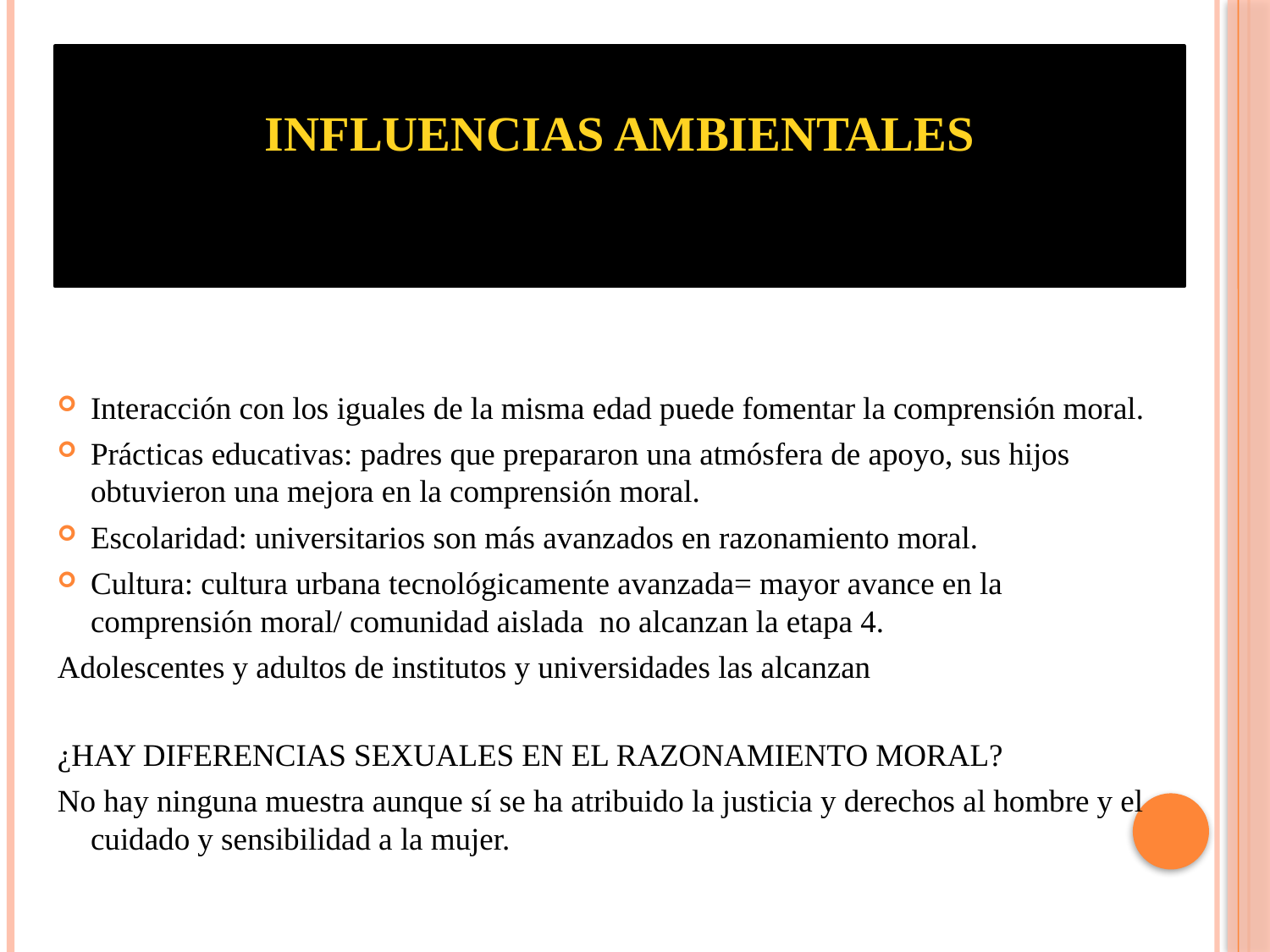

# Influencias ambientales

Interacción con los iguales de la misma edad puede fomentar la comprensión moral.
Prácticas educativas: padres que prepararon una atmósfera de apoyo, sus hijos obtuvieron una mejora en la comprensión moral.
Escolaridad: universitarios son más avanzados en razonamiento moral.
Cultura: cultura urbana tecnológicamente avanzada= mayor avance en la comprensión moral/ comunidad aislada  no alcanzan la etapa 4.
Adolescentes y adultos de institutos y universidades las alcanzan

¿HAY DIFERENCIAS SEXUALES EN EL RAZONAMIENTO MORAL?
No hay ninguna muestra aunque sí se ha atribuido la justicia y derechos al hombre y el cuidado y sensibilidad a la mujer.